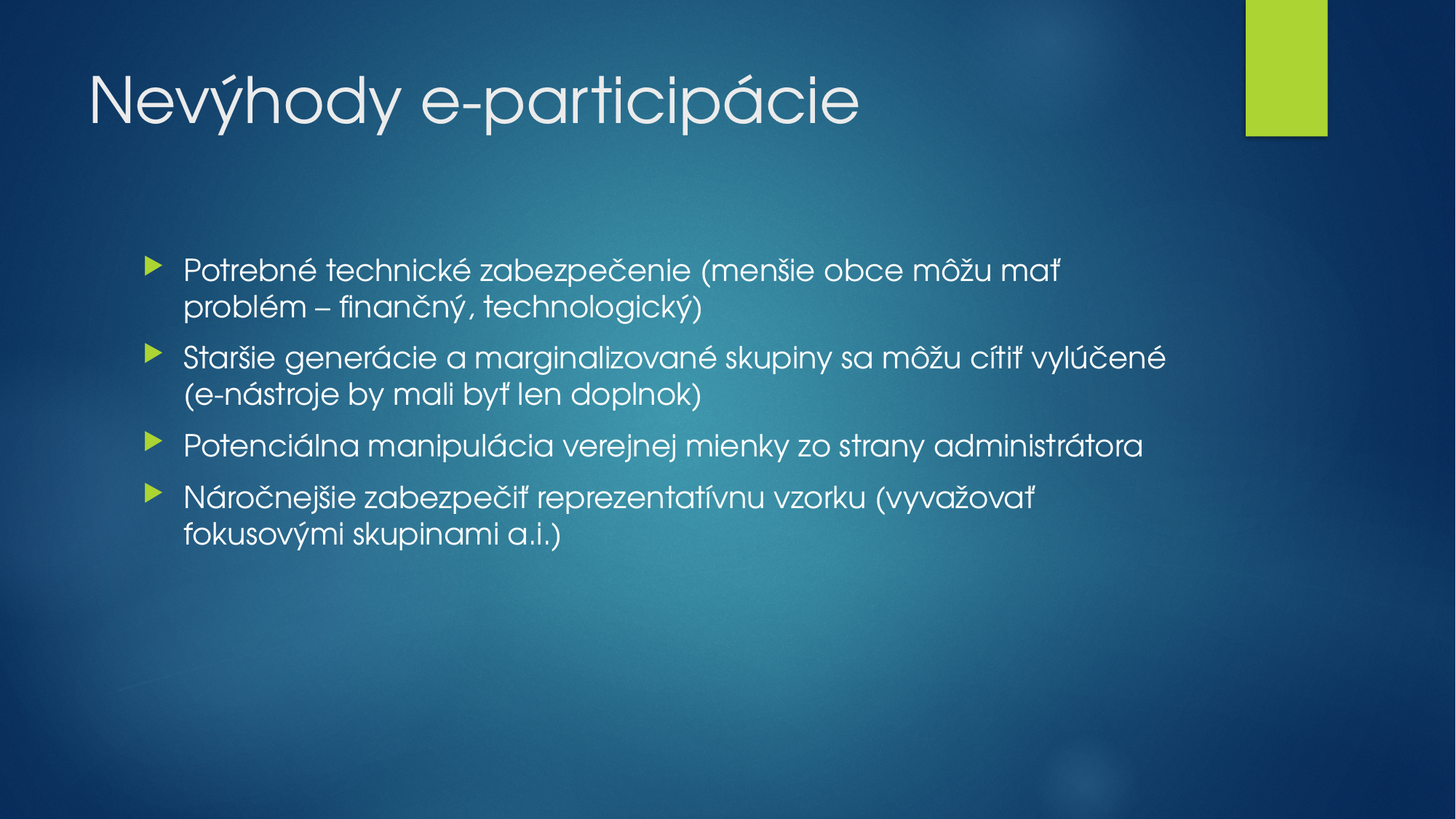

# Nevýhody e-participácie
Potrebné technické zabezpečenie (menšie obce môžu mať problém – finančný, technologický)
Staršie generácie a marginalizované skupiny sa môžu cítiť vylúčené (e-nástroje by mali byť len doplnok)
Potenciálna manipulácia verejnej mienky zo strany administrátora
Náročnejšie zabezpečiť reprezentatívnu vzorku (vyvažovať fokusovými skupinami a.i.)